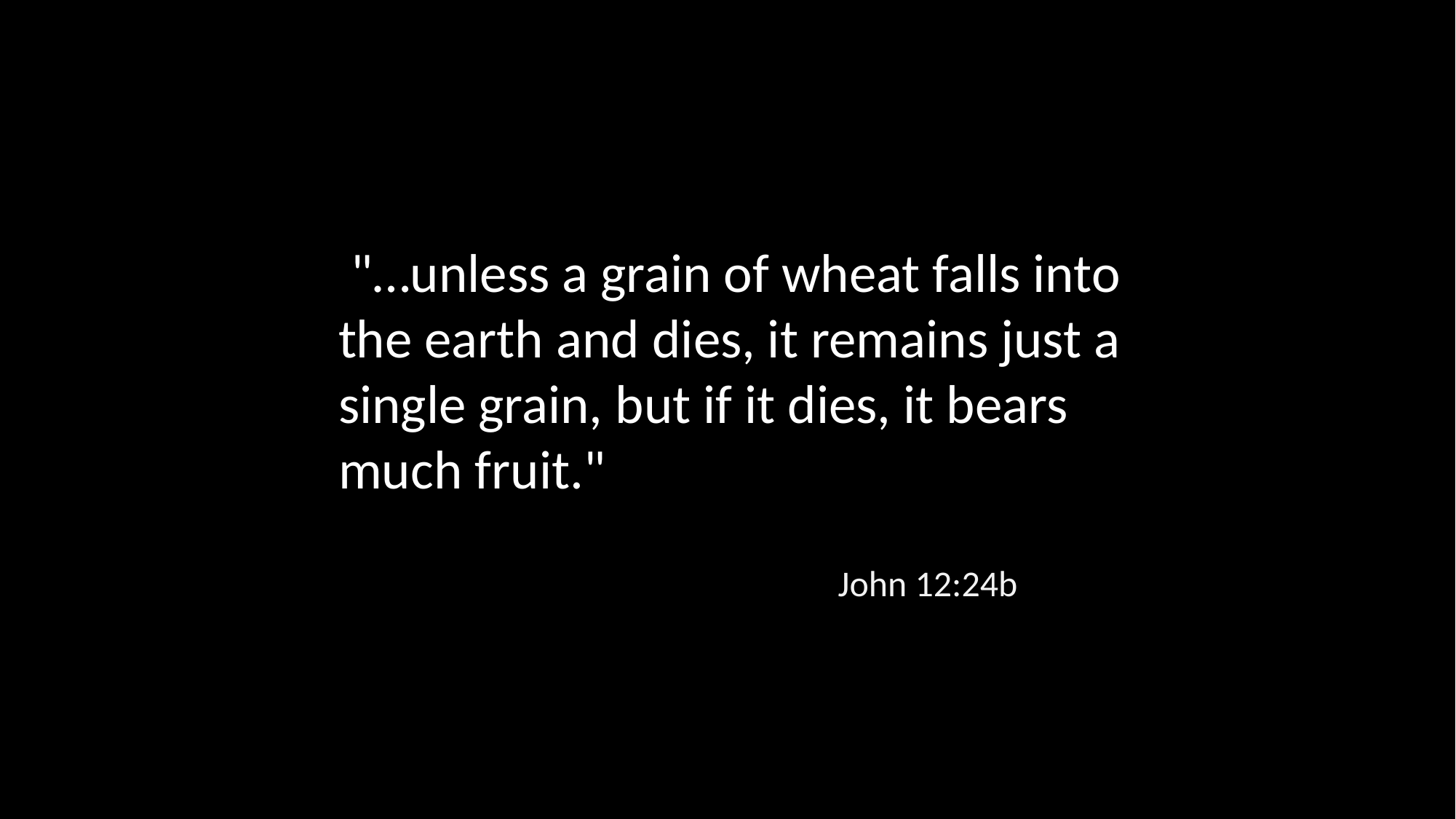

"…unless a grain of wheat falls into the earth and dies, it remains just a single grain, but if it dies, it bears much fruit."
John 12:24b